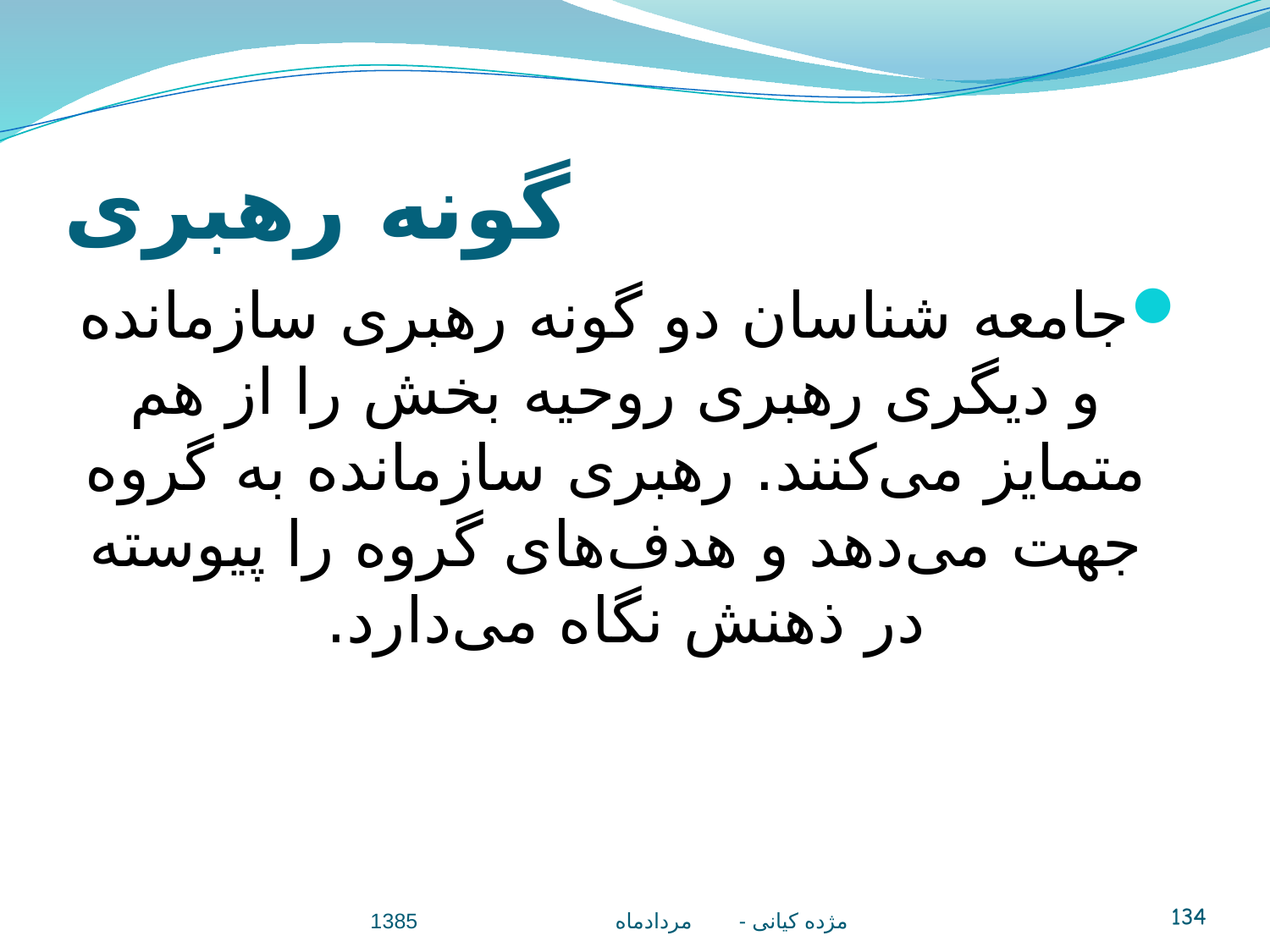

# گونه رهبری
جامعه شناسان دو گونه رهبری سازمانده و ديگری رهبری روحيه بخش را از هم متمايز می‌کنند. رهبری سازمانده به گروه جهت می‌دهد و هدف‌های گروه را پيوسته در ذهنش نگاه می‌دارد.
مژده کيانی - مردادماه 1385
134